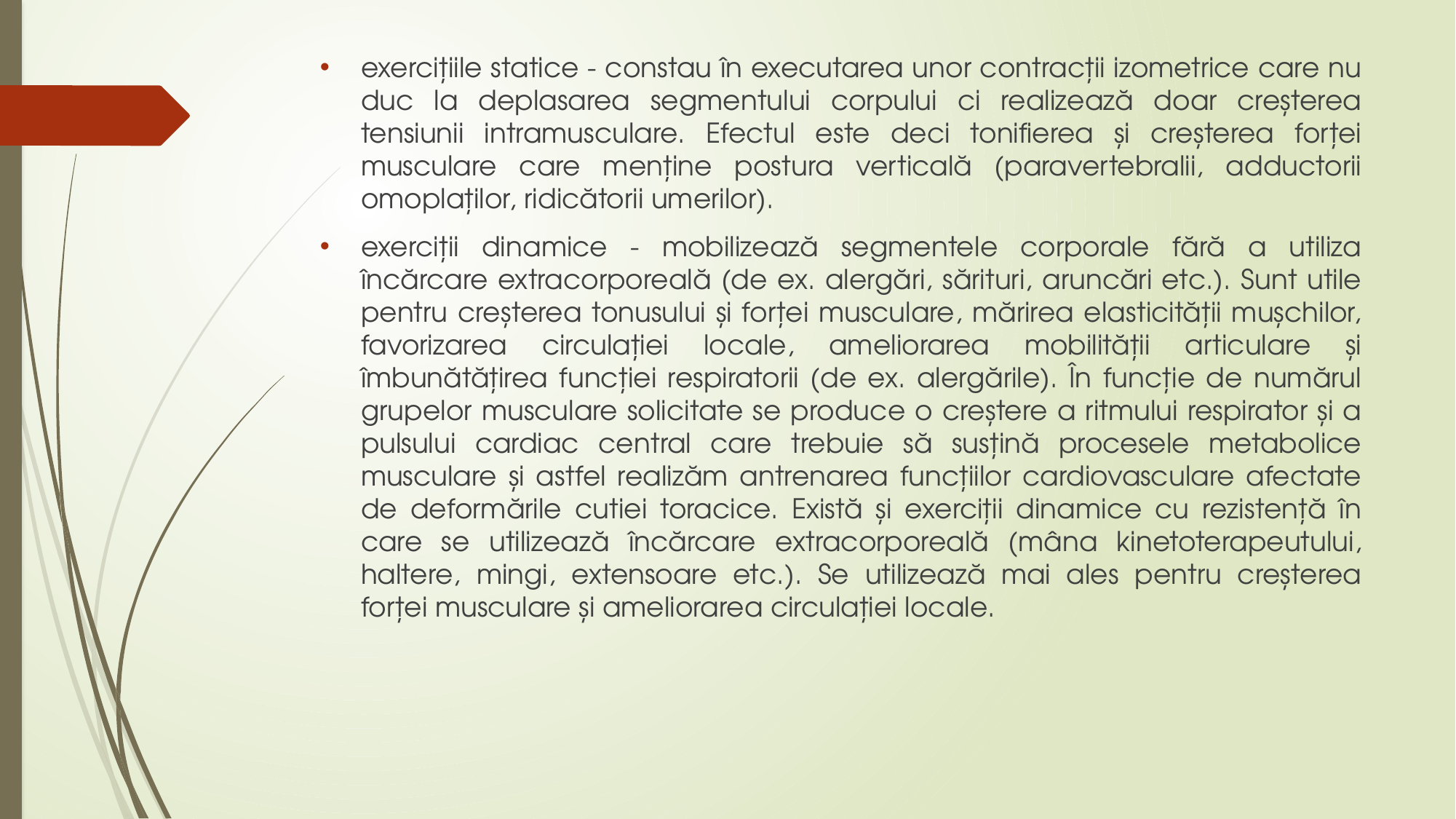

exercițiile statice - constau în executarea unor contracții izometrice care nu duc la deplasarea segmentului corpului ci realizează doar creșterea tensiunii intramusculare. Efectul este deci tonifierea și creșterea forței musculare care menține postura verticală (paravertebralii, adductorii omoplaților, ridicătorii umerilor).
exerciții dinamice - mobilizează segmentele corporale fără a utiliza încărcare extracorporeală (de ex. alergări, sărituri, aruncări etc.). Sunt utile pentru creșterea tonusului și forței musculare, mărirea elasticității mușchilor, favorizarea circulației locale, ameliorarea mobilității articulare și îmbunătățirea funcției respiratorii (de ex. alergările). În funcție de numărul grupelor musculare solicitate se produce o creștere a ritmului respirator și a pulsului cardiac central care trebuie să susțină procesele metabolice musculare și astfel realizăm antrenarea funcțiilor cardiovasculare afectate de deformările cutiei toracice. Există și exerciții dinamice cu rezistență în care se utilizează încărcare extracorporeală (mâna kinetoterapeutului, haltere, mingi, extensoare etc.). Se utilizează mai ales pentru creșterea forței musculare și ameliorarea circulației locale.